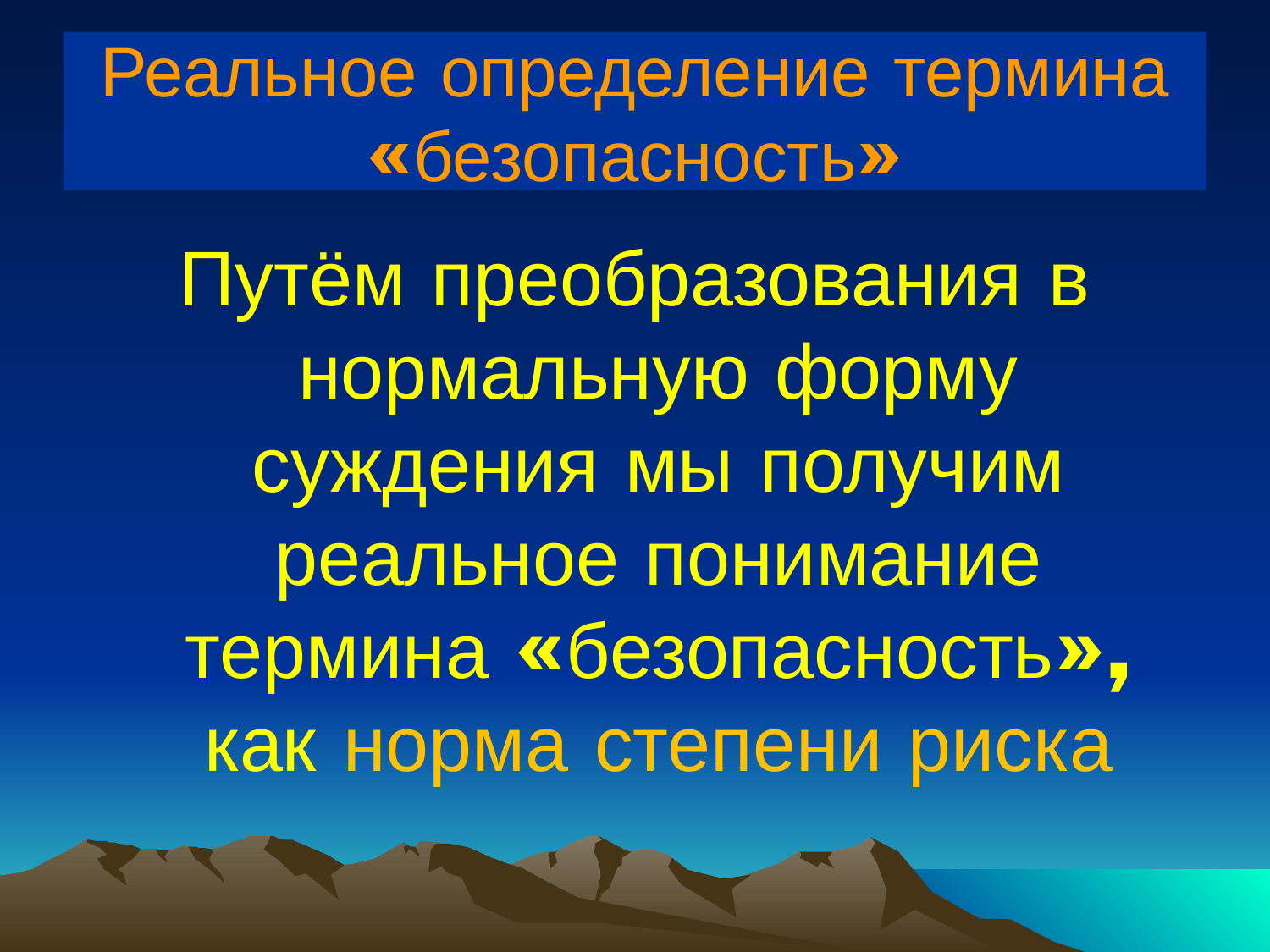

# Реальное определение термина «безопасность»
Путём преобразования в нормальную форму суждения мы получим реальное понимание термина «безопасность», как норма степени риска